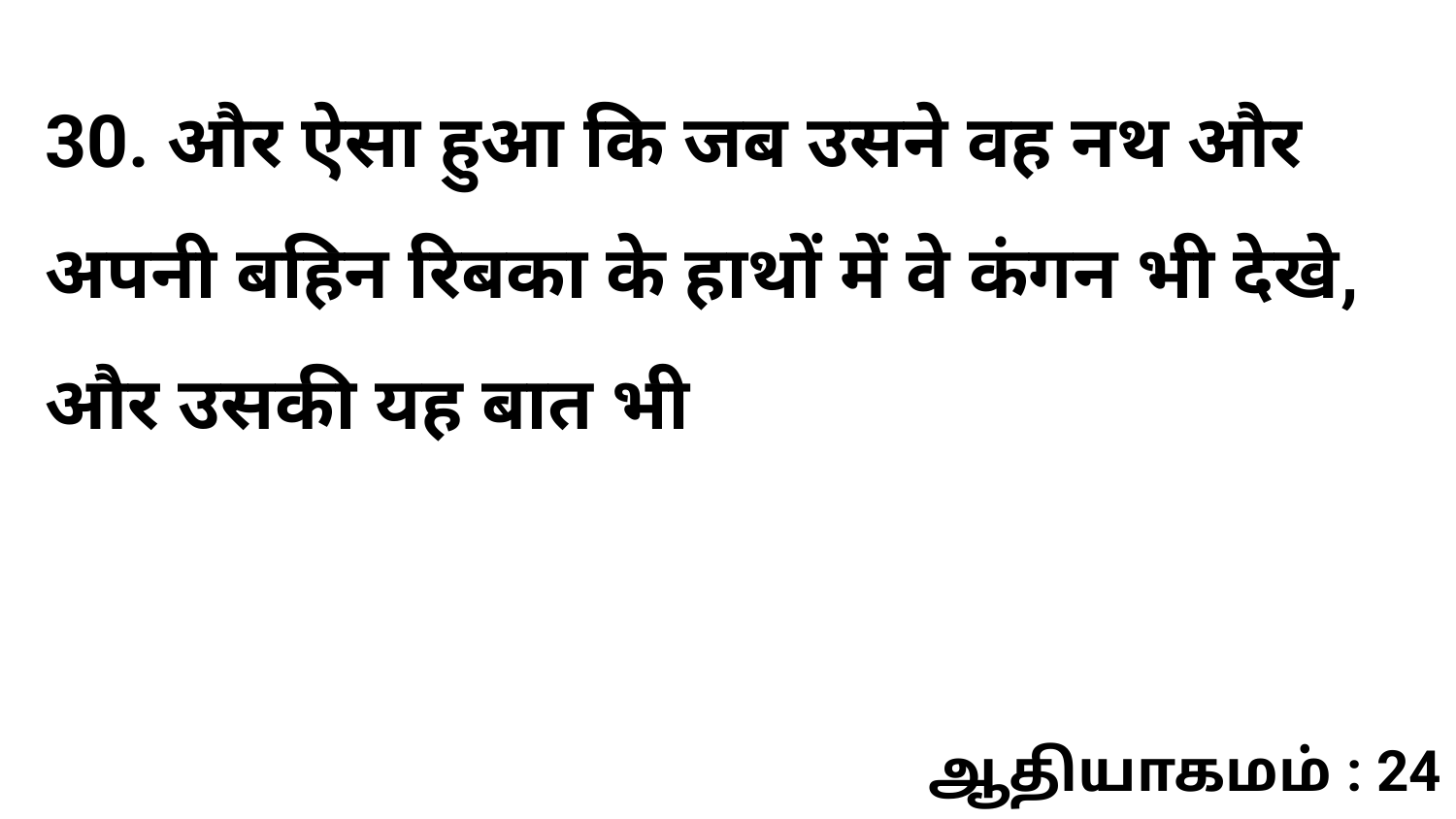

30. और ऐसा हुआ कि जब उसने वह नथ और अपनी बहिन रिबका के हाथों में वे कंगन भी देखे, और उसकी यह बात भी
ஆதியாகமம் : 24